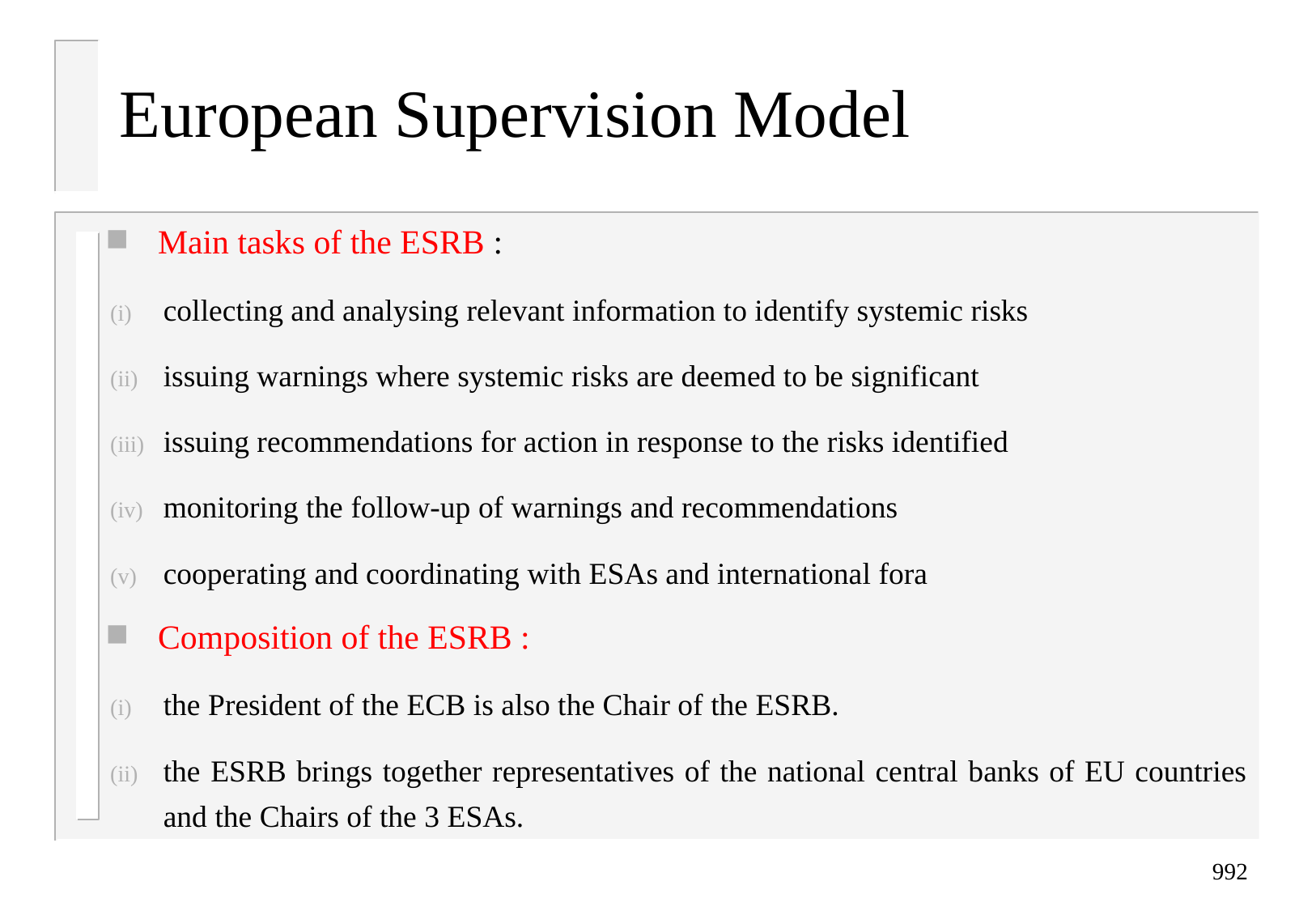

# European Supervision Model
Main tasks of the ESRB :
collecting and analysing relevant information to identify systemic risks
issuing warnings where systemic risks are deemed to be significant
issuing recommendations for action in response to the risks identified
monitoring the follow-up of warnings and recommendations
cooperating and coordinating with ESAs and international fora
Composition of the ESRB :
the President of the ECB is also the Chair of the ESRB.
the ESRB brings together representatives of the national central banks of EU countries and the Chairs of the 3 ESAs.
992